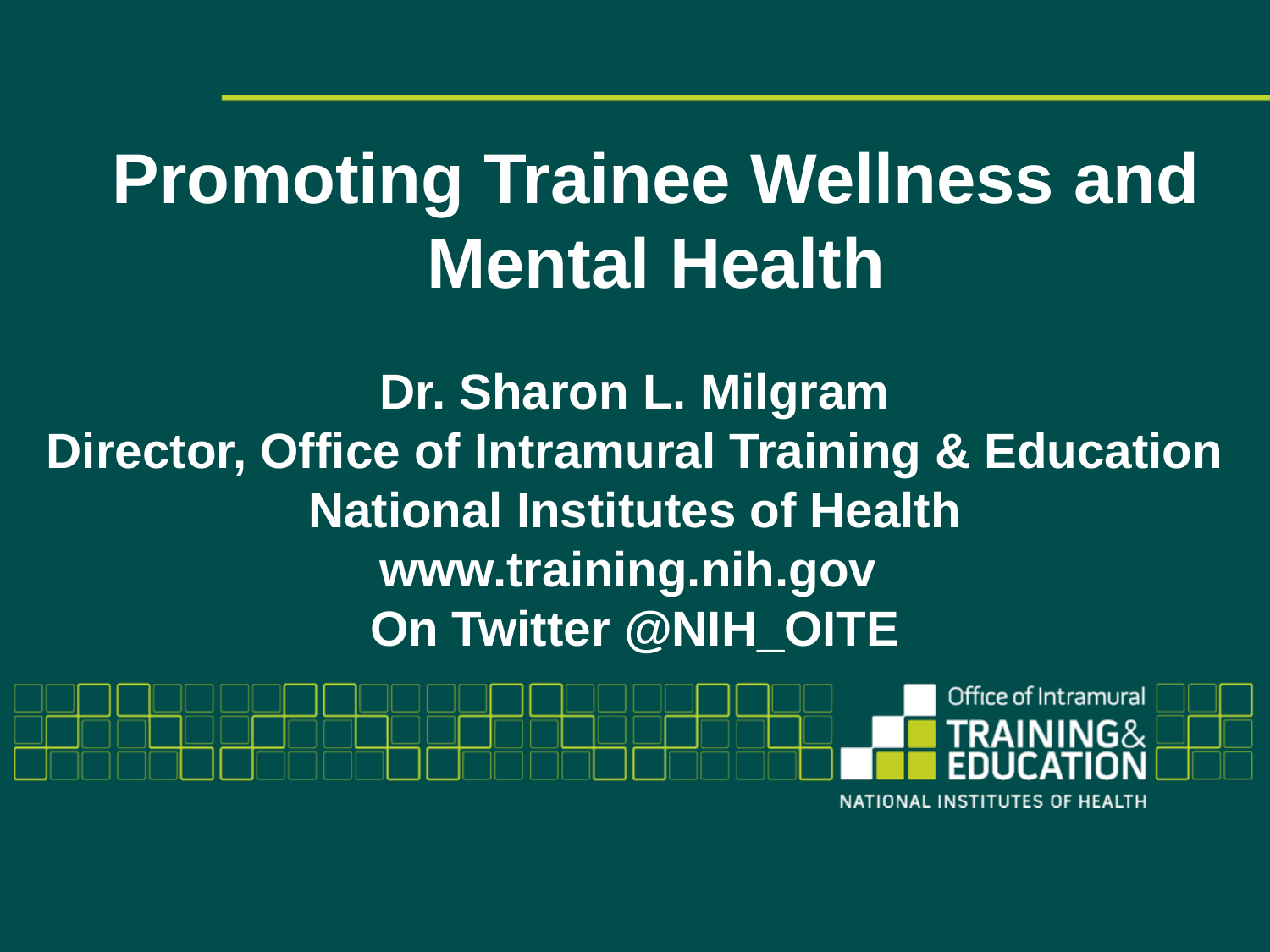

# Promoting Trainee Wellness and Mental Health
Dr. Sharon L. Milgram
Director, Office of Intramural Training & Education
National Institutes of Health
www.training.nih.gov
On Twitter @NIH_OITE